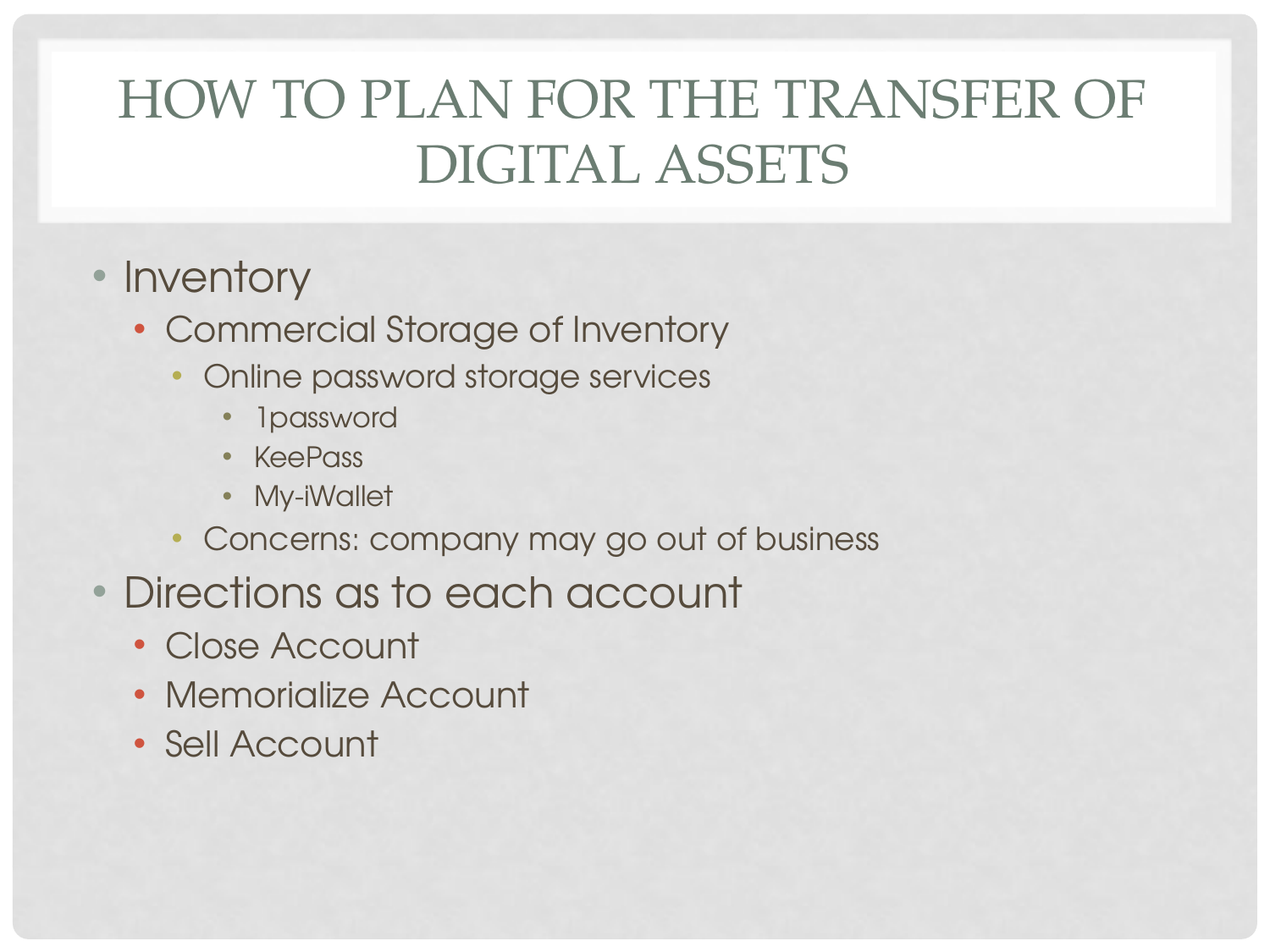

# How to plan for the transfer of digital assets
Inventory
Commercial Storage of Inventory
Online password storage services
1password
KeePass
My-iWallet
Concerns: company may go out of business
Directions as to each account
Close Account
Memorialize Account
Sell Account